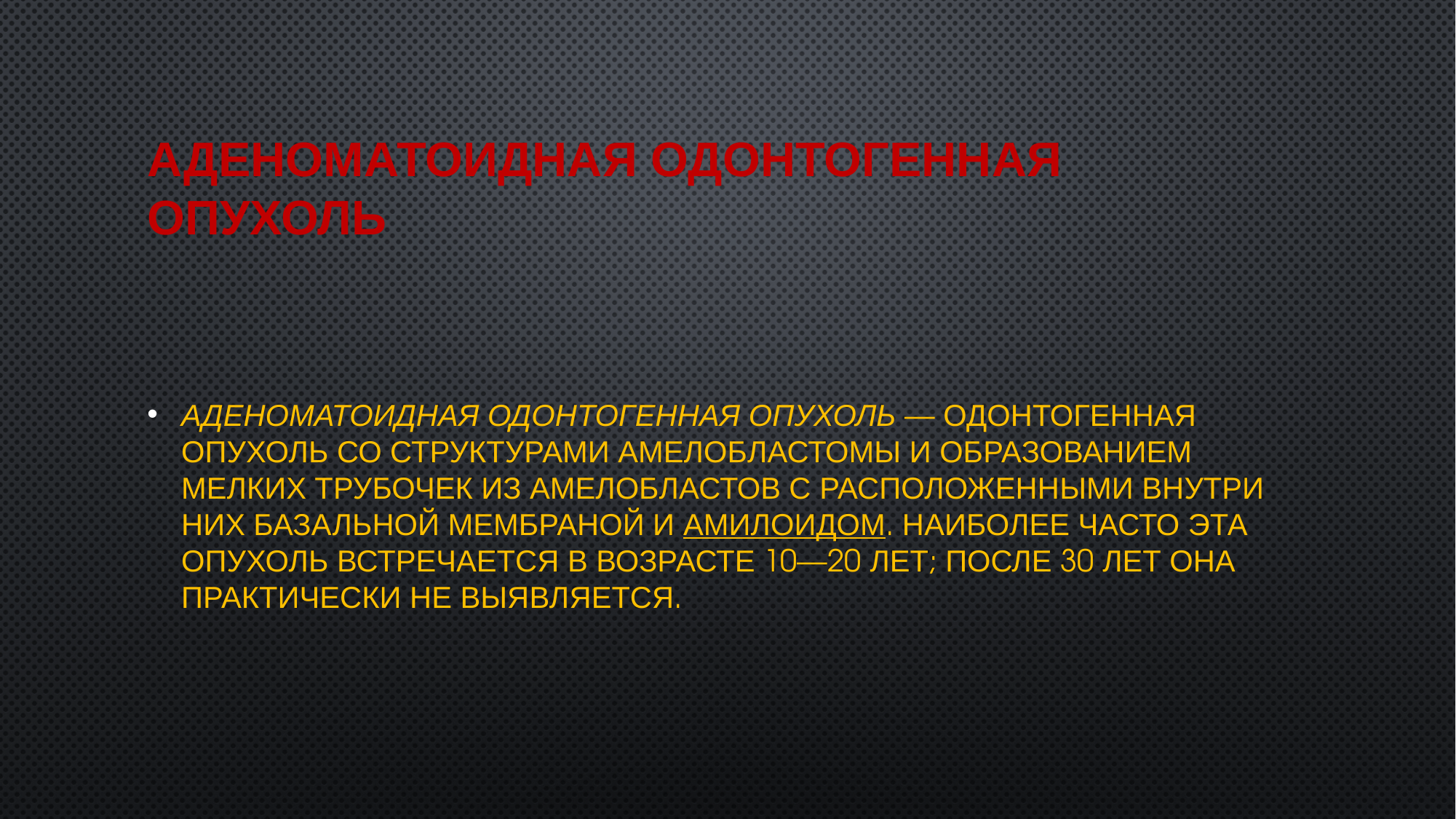

# Аденоматоидная одонтогенная опухоль
Аденоматоидная одонтогенная опухоль — одонтогенная опухоль со структурами амелобластомы и образованием мелких трубочек из амелобластов с расположенными внутри них базальной мембраной и амилоидом. Наиболее часто эта опухоль встречается в возрасте 10—20 лет; после 30 лет она практически не выявляется.